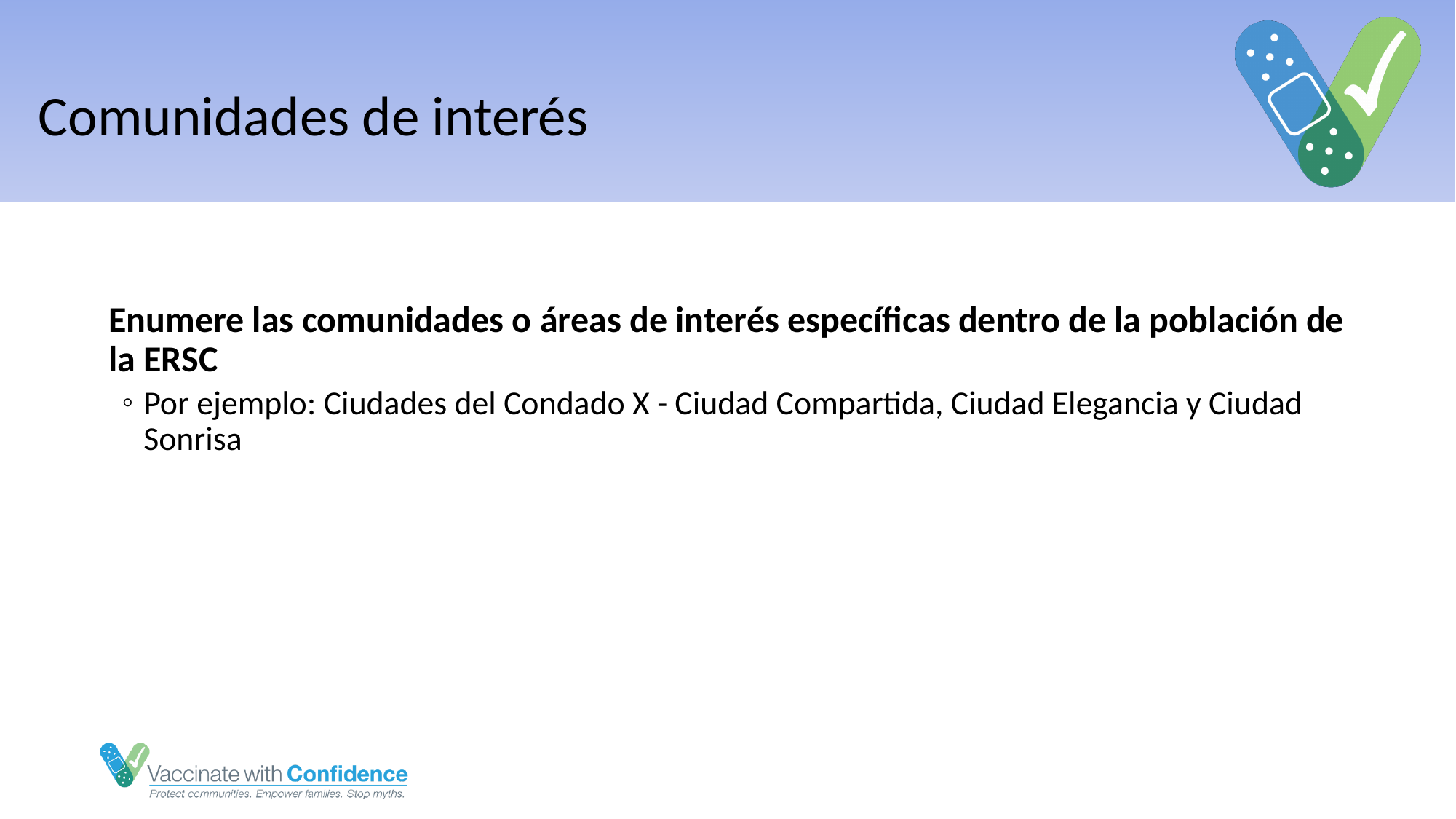

# Comunidades de interés
Enumere las comunidades o áreas de interés específicas dentro de la población de la ERSC
Por ejemplo: Ciudades del Condado X - Ciudad Compartida, Ciudad Elegancia y Ciudad Sonrisa